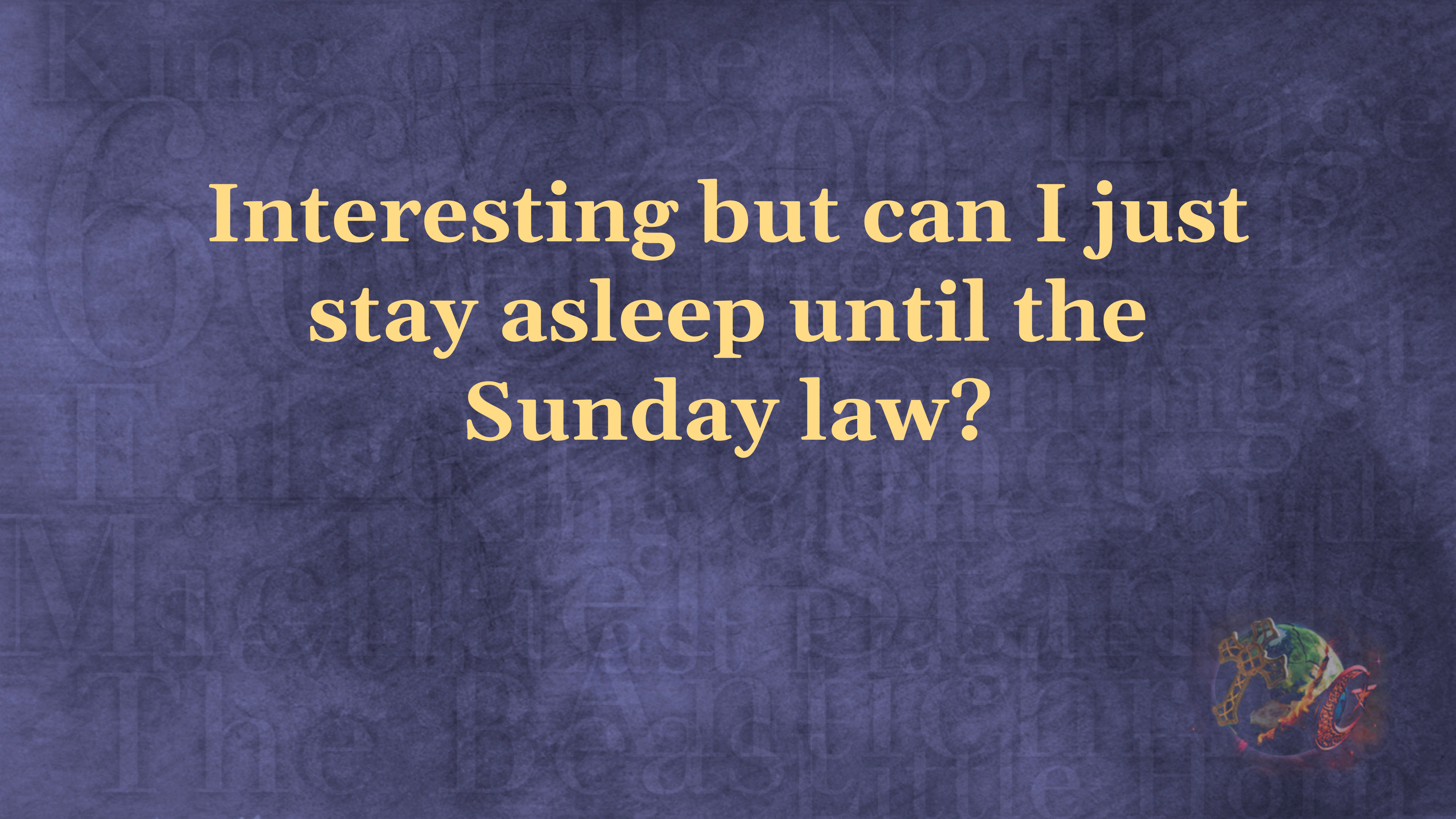

Interesting but can I just stay asleep until the Sunday law?